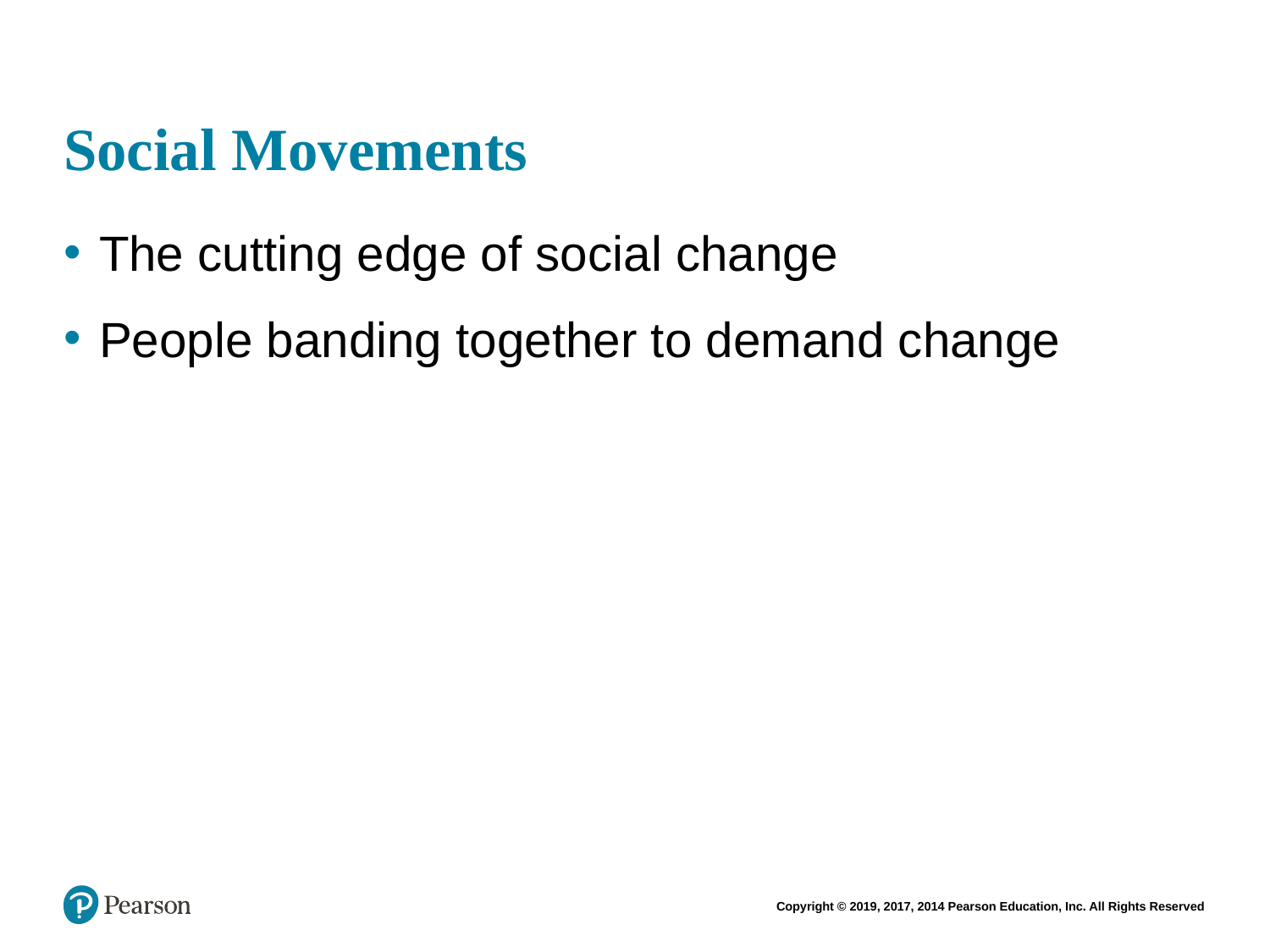

# Social Movements
The cutting edge of social change
People banding together to demand change